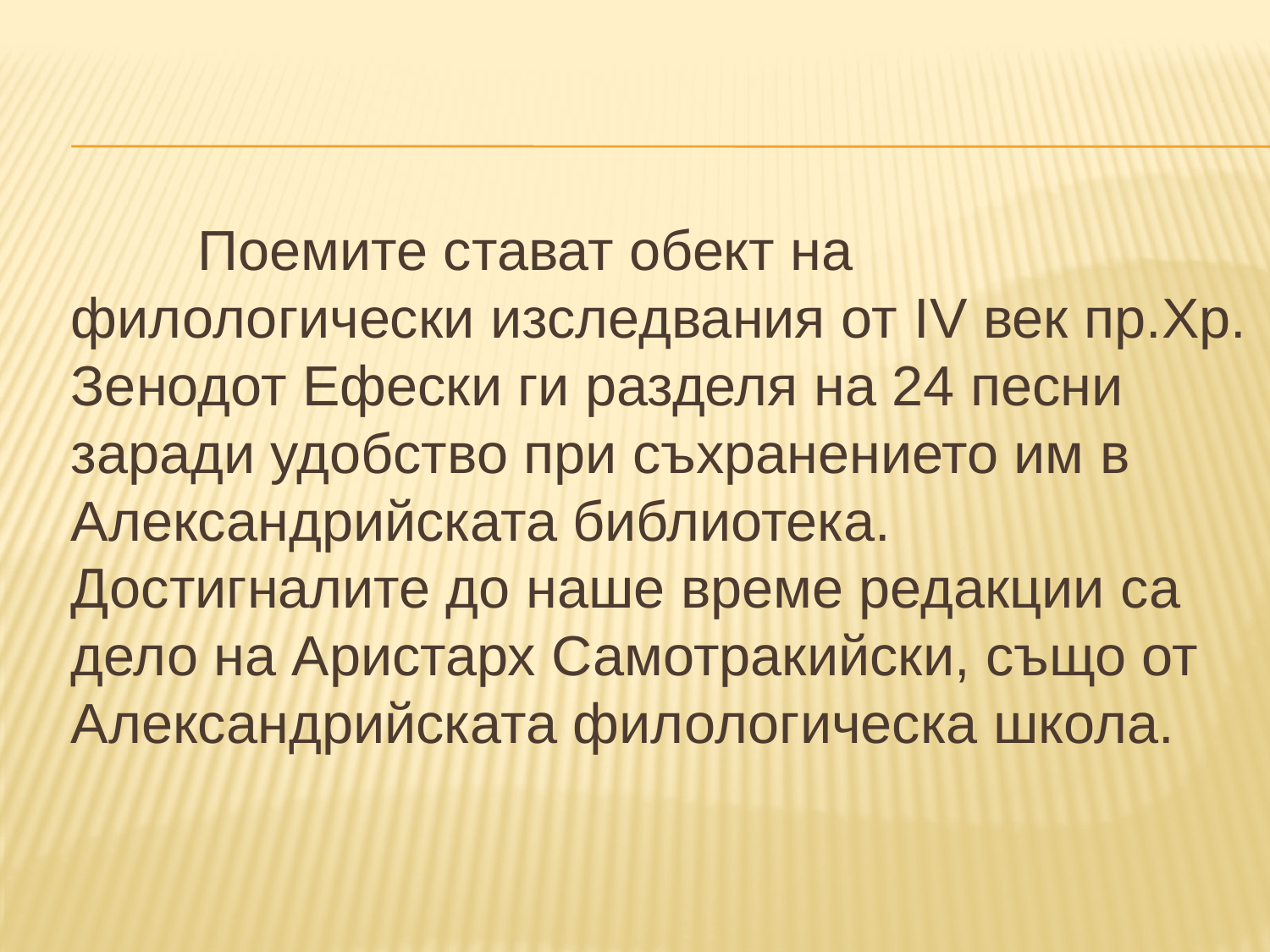

Поемите стават обект на филологически изследвания от IV век пр.Хр. Зенодот Ефески ги разделя на 24 песни заради удобство при съхранението им в Александрийската библиотека. Достигналите до наше време редакции са дело на Аристарх Самотракийски, също от Александрийската филологическа школа.